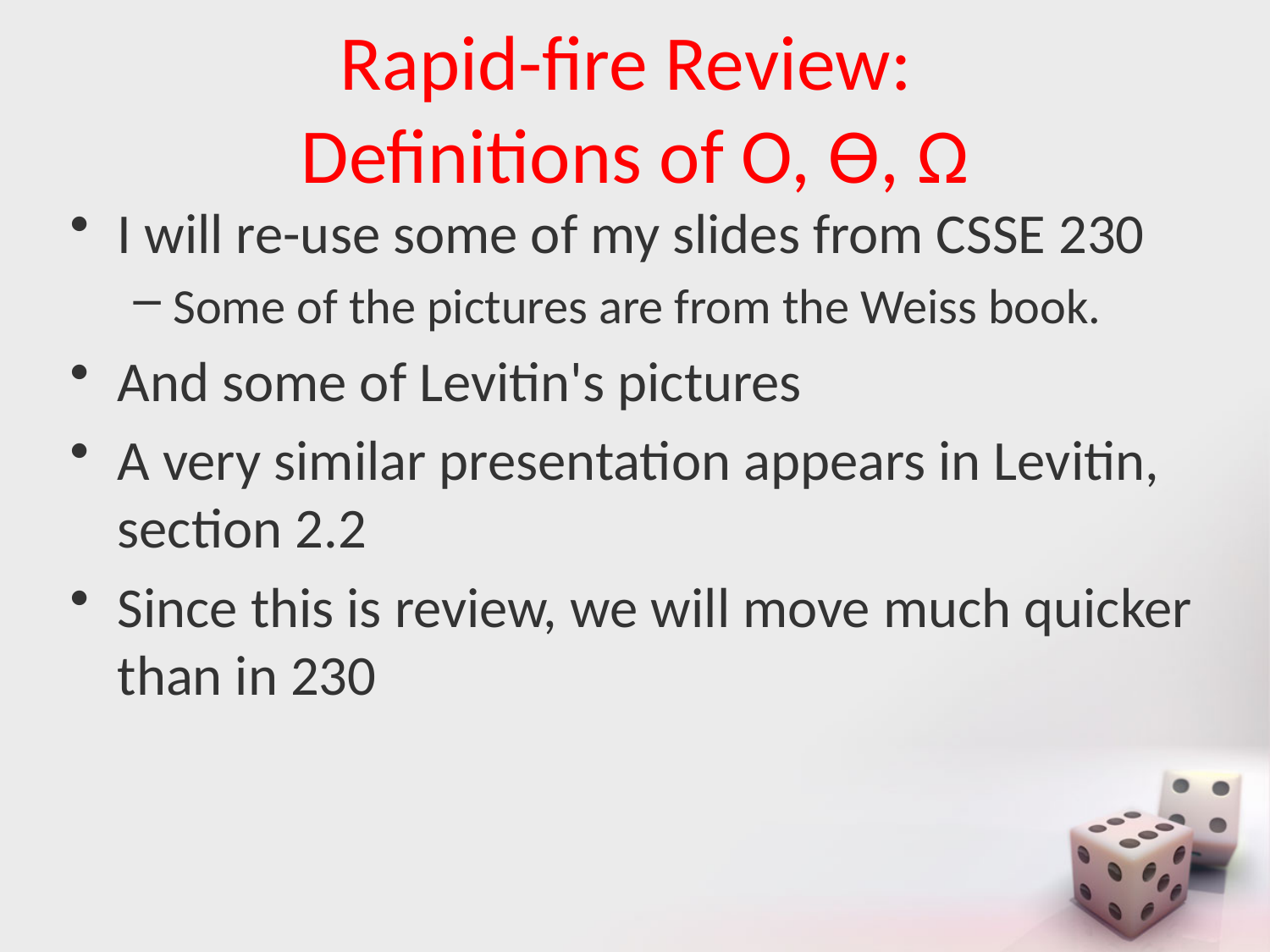

# Rapid-fire Review: Definitions of O, Ѳ, Ω
I will re-use some of my slides from CSSE 230
Some of the pictures are from the Weiss book.
And some of Levitin's pictures
A very similar presentation appears in Levitin, section 2.2
Since this is review, we will move much quicker than in 230